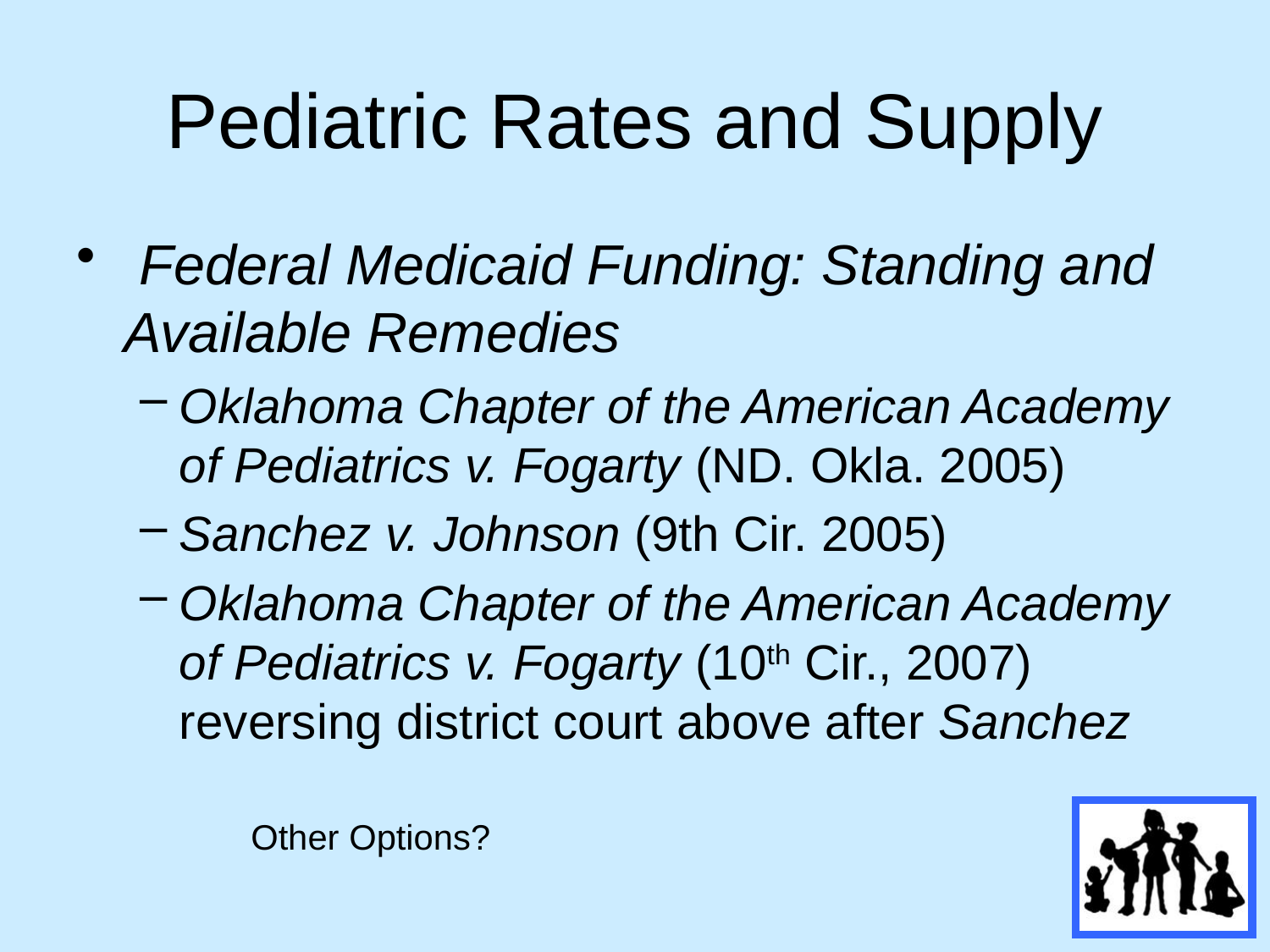

# Pediatric Rates and Supply
 Federal Medicaid Funding: Standing and Available Remedies
Oklahoma Chapter of the American Academy of Pediatrics v. Fogarty (ND. Okla. 2005)
Sanchez v. Johnson (9th Cir. 2005)
Oklahoma Chapter of the American Academy of Pediatrics v. Fogarty (10th Cir., 2007) reversing district court above after Sanchez

		Other Options?